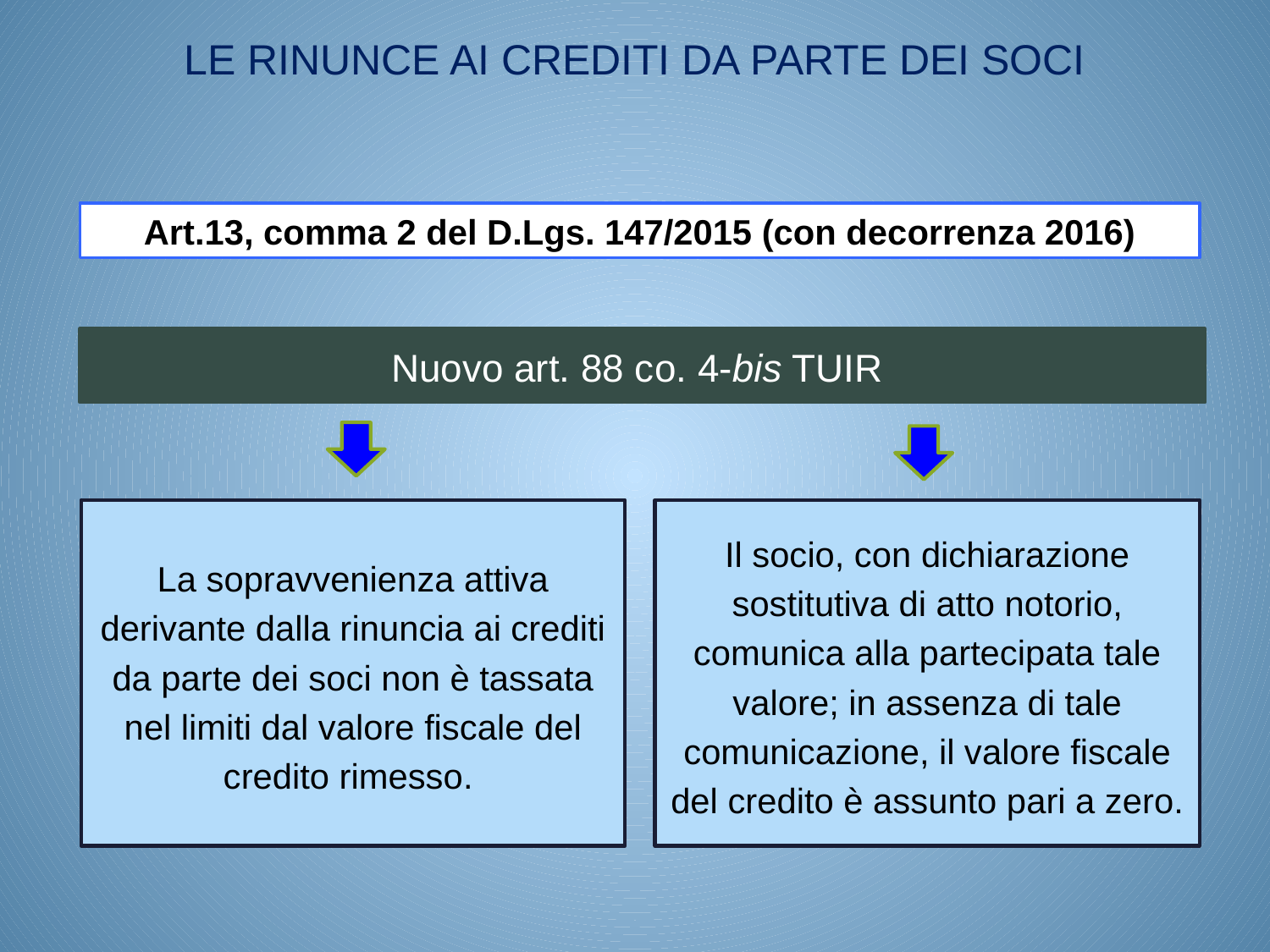

LE RINUNCE AI CREDITI DA PARTE DEI SOCI
Art.13, comma 2 del D.Lgs. 147/2015 (con decorrenza 2016)
Nuovo art. 88 co. 4-bis TUIR

La sopravvenienza attiva derivante dalla rinuncia ai crediti da parte dei soci non è tassata nel limiti dal valore fiscale del credito rimesso.
Il socio, con dichiarazione sostitutiva di atto notorio, comunica alla partecipata tale valore; in assenza di tale comunicazione, il valore fiscale del credito è assunto pari a zero.